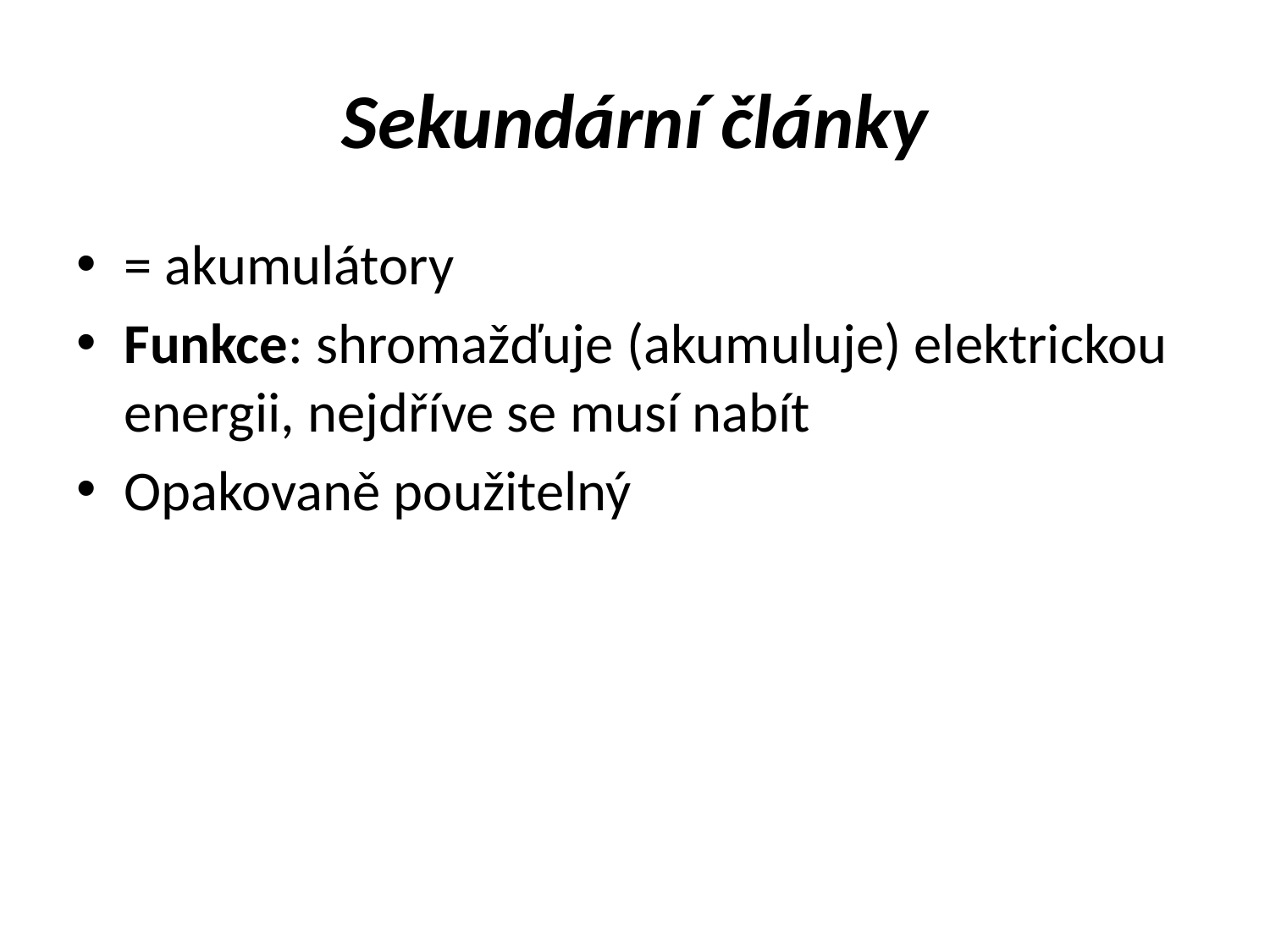

# Sekundární články
= akumulátory
Funkce: shromažďuje (akumuluje) elektrickou energii, nejdříve se musí nabít
Opakovaně použitelný